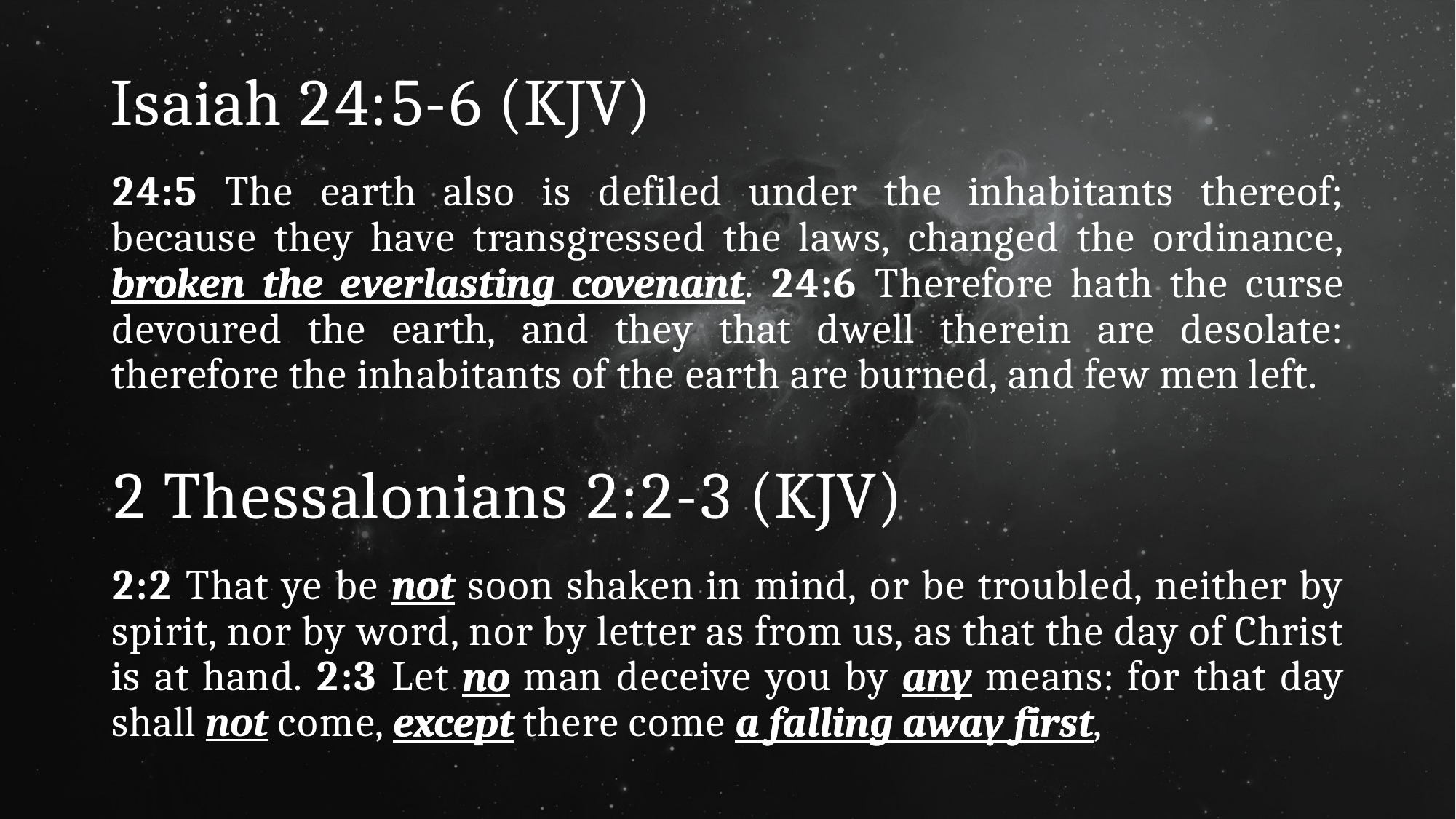

# Isaiah 24:5-6 (KJV)
24:5 The earth also is defiled under the inhabitants thereof; because they have transgressed the laws, changed the ordinance, broken the everlasting covenant. 24:6 Therefore hath the curse devoured the earth, and they that dwell therein are desolate: therefore the inhabitants of the earth are burned, and few men left.
2 Thessalonians 2:2-3 (KJV)
2:2 That ye be not soon shaken in mind, or be troubled, neither by spirit, nor by word, nor by letter as from us, as that the day of Christ is at hand. 2:3 Let no man deceive you by any means: for that day shall not come, except there come a falling away first,